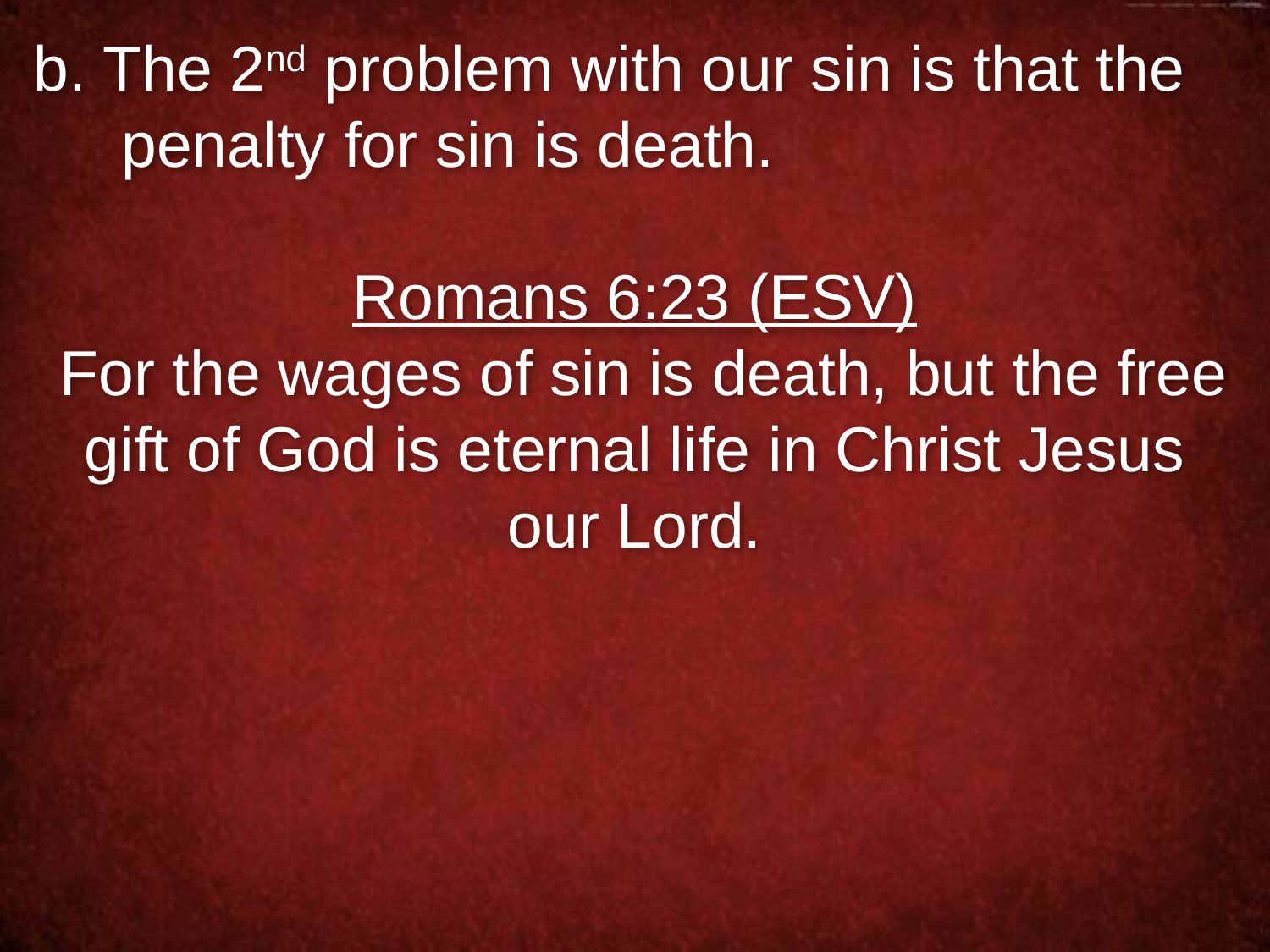

b. The 2nd problem with our sin is that the
     penalty for sin is death.

Romans 6:23 (ESV)
 For the wages of sin is death, but the free gift of God is eternal life in Christ Jesus our Lord.